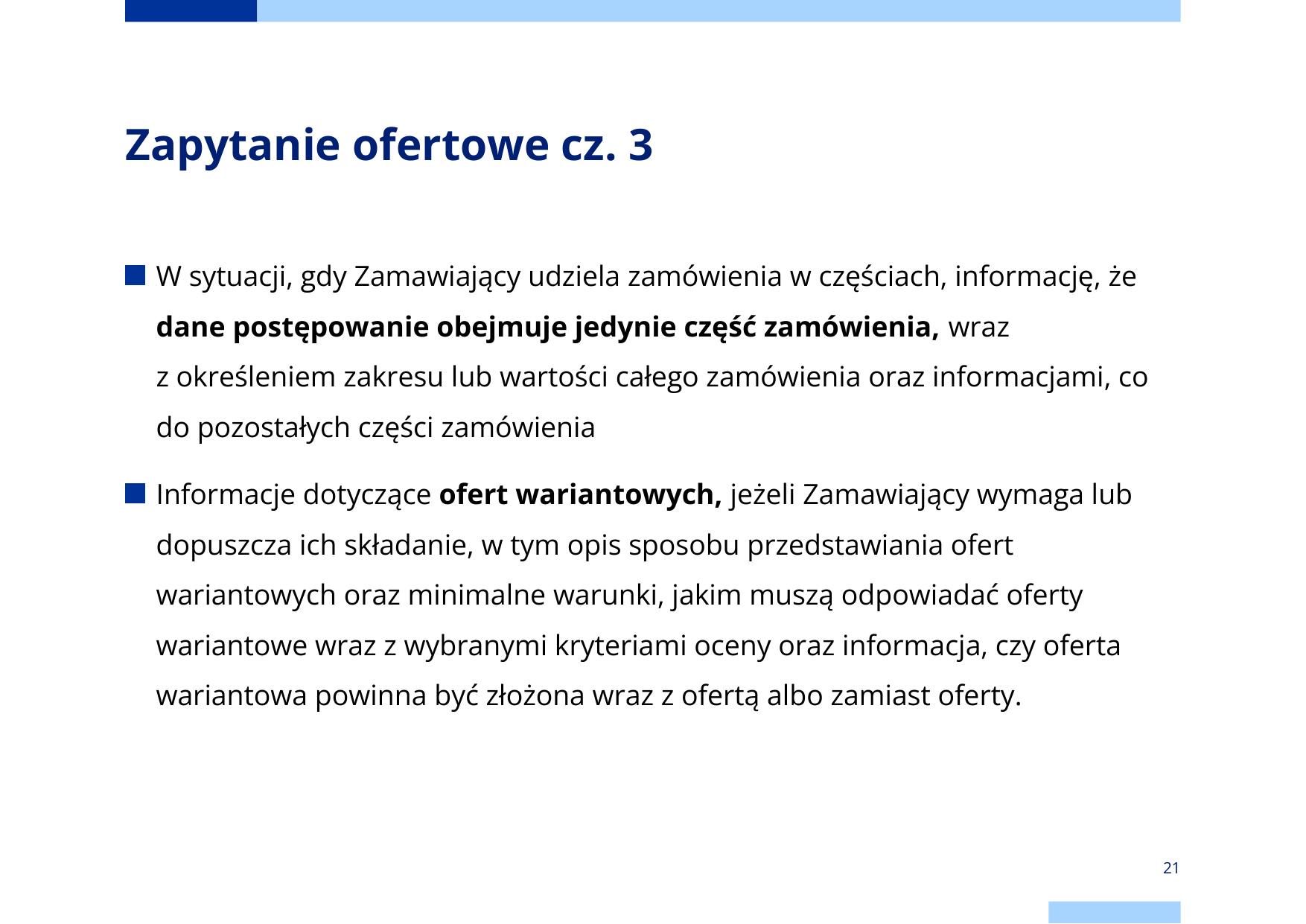

# Zapytanie ofertowe cz. 3
W sytuacji, gdy Zamawiający udziela zamówienia w częściach, informację, że dane postępowanie obejmuje jedynie część zamówienia, wraz
z określeniem zakresu lub wartości całego zamówienia oraz informacjami, co do pozostałych części zamówienia
Informacje dotyczące ofert wariantowych, jeżeli Zamawiający wymaga lub dopuszcza ich składanie, w tym opis sposobu przedstawiania ofert wariantowych oraz minimalne warunki, jakim muszą odpowiadać oferty wariantowe wraz z wybranymi kryteriami oceny oraz informacja, czy oferta wariantowa powinna być złożona wraz z ofertą albo zamiast oferty.
21